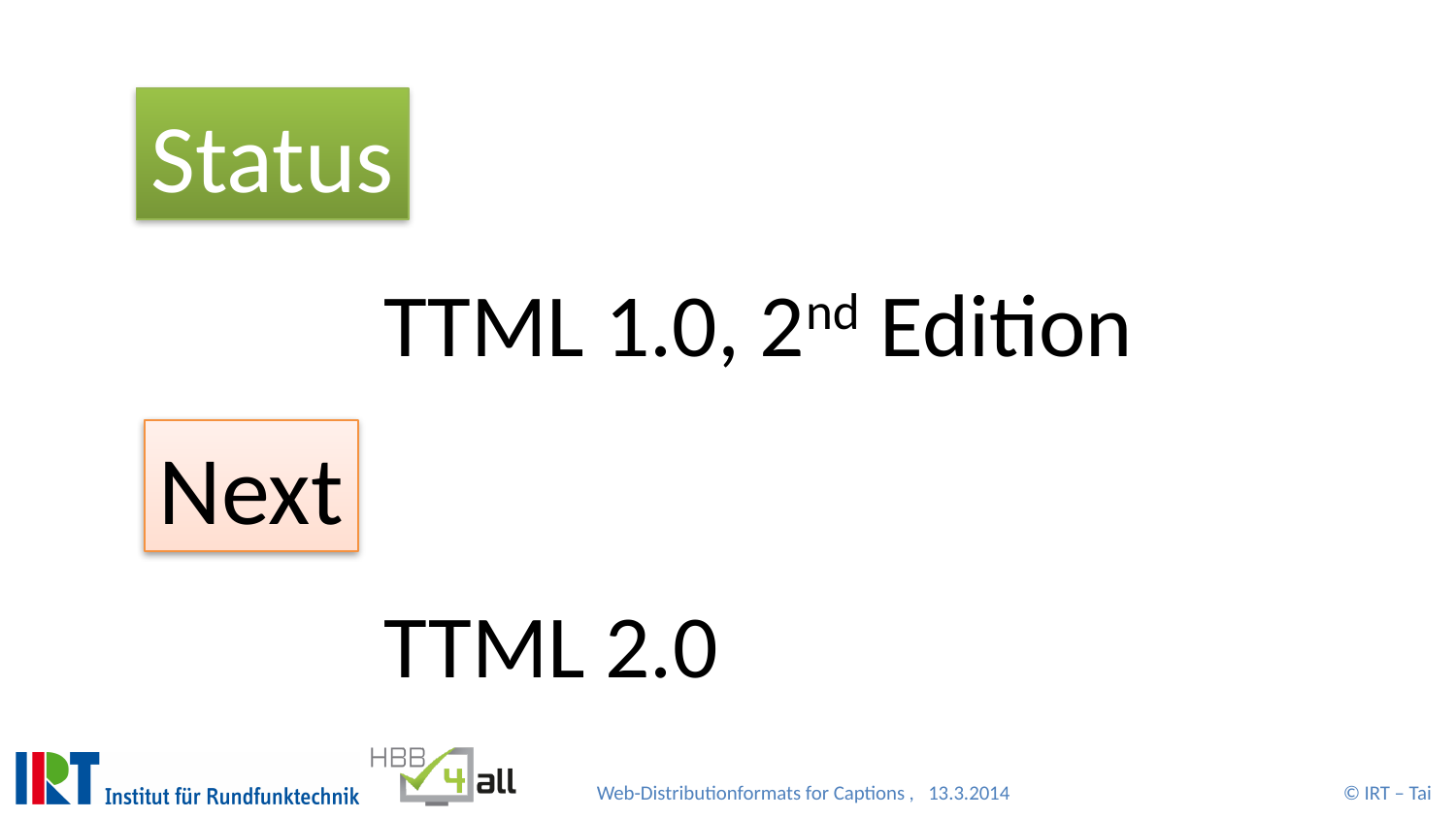

Status
TTML 1.0, 2nd Edition
Next
TTML 2.0